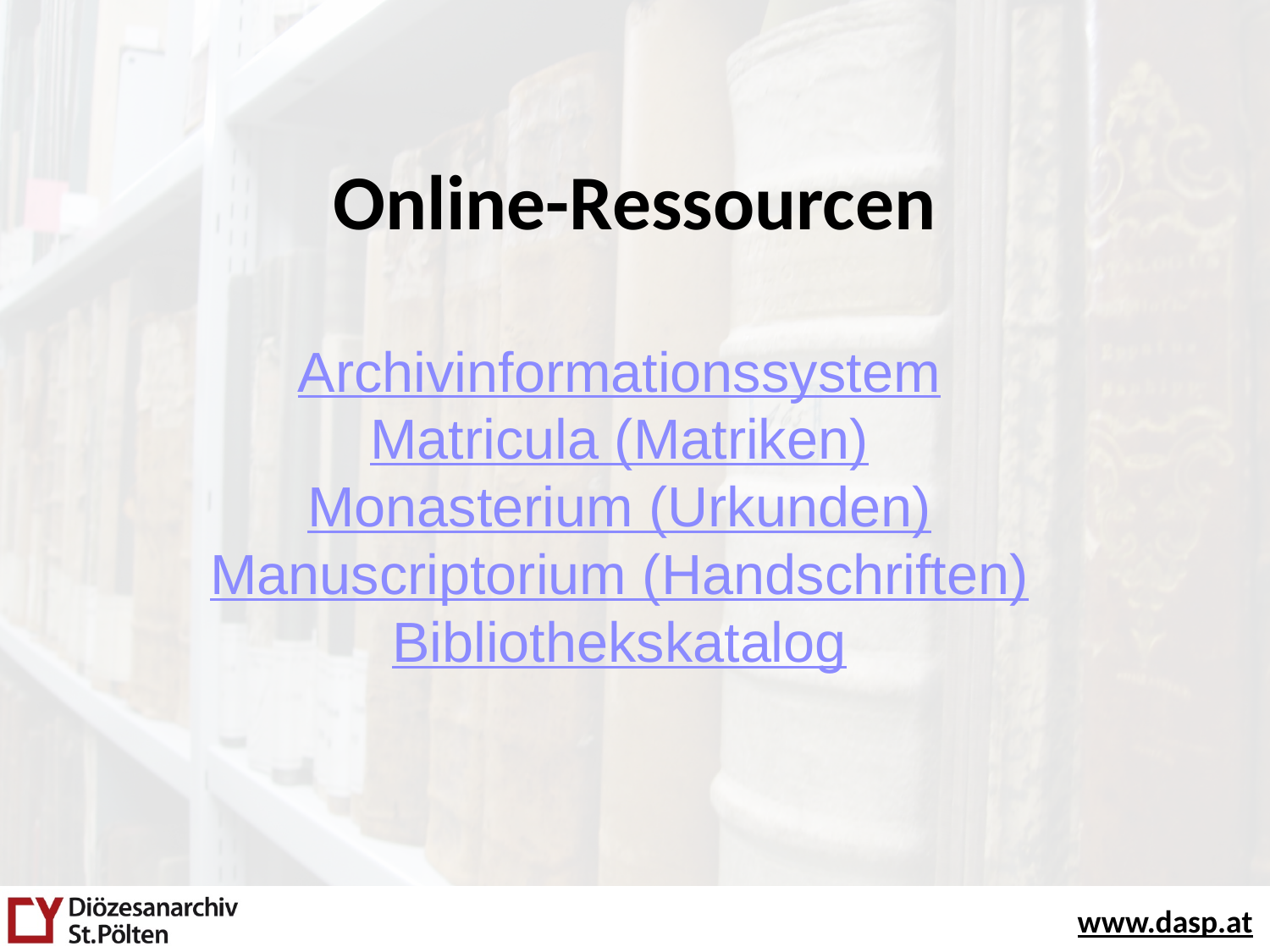

Online-Ressourcen
Archivinformationssystem
Matricula (Matriken)
Monasterium (Urkunden)
Manuscriptorium (Handschriften)
Bibliothekskatalog